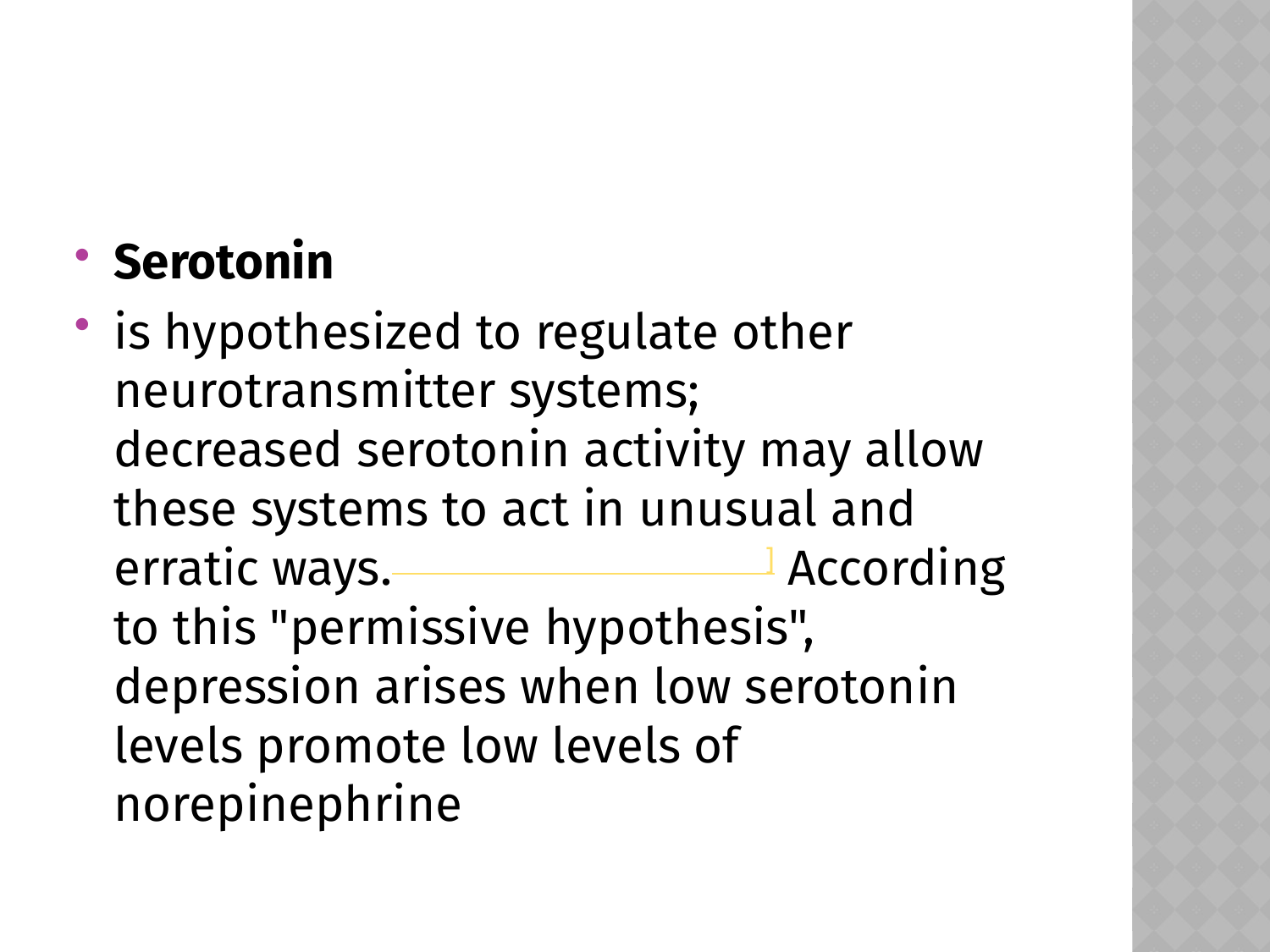

#
Serotonin
is hypothesized to regulate other neurotransmitter systems;                  decreased serotonin activity may allow these systems to act in unusual and erratic ways.                                                 ] According to this "permissive hypothesis", depression arises when low serotonin levels promote low levels of norepinephrine